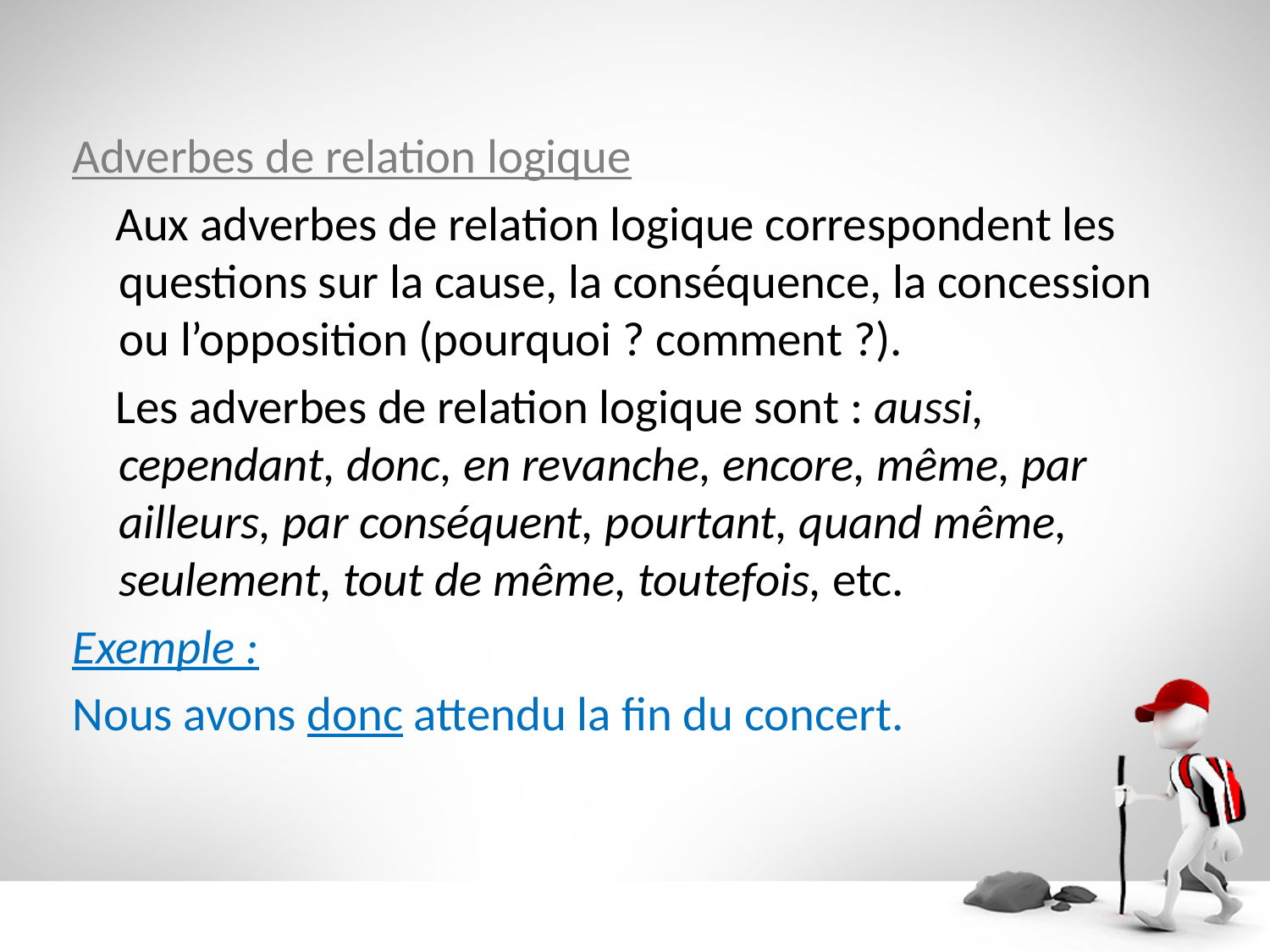

Adverbes de relation logique
    Aux adverbes de relation logique correspondent les questions sur la cause, la conséquence, la concession ou l’opposition (pourquoi ? comment ?).
    Les adverbes de relation logique sont : aussi, cependant, donc, en revanche, encore, même, par ailleurs, par conséquent, pourtant, quand même, seulement, tout de même, toutefois, etc.
Exemple :
Nous avons donc attendu la fin du concert.